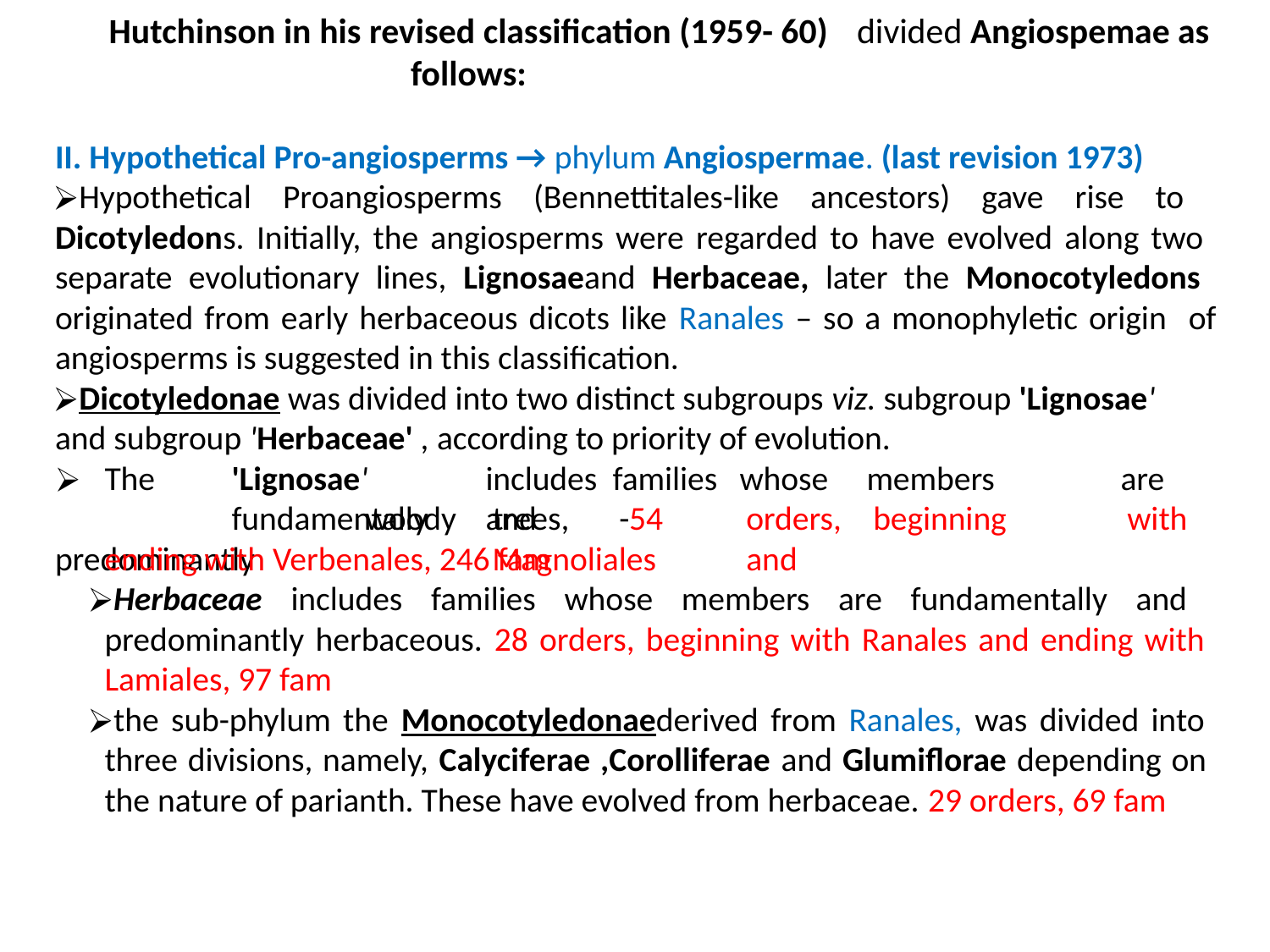

# Hutchinson in his revised classification (1959- 60) follows:
divided Angiospemae as
II. Hypothetical Pro-angiosperms → phylum Angiospermae. (last revision 1973)
Hypothetical Proangiosperms (Bennettitales-like ancestors) gave rise to  Dicotyledons. Initially, the angiosperms were regarded to have evolved along two  separate evolutionary lines, Lignosaeand Herbaceae, later the Monocotyledons  originated from early herbaceous dicots like Ranales – so a monophyletic origin  of angiosperms is suggested in this classification.
Dicotyledonae was divided into two distinct subgroups viz. subgroup 'Lignosae'
and subgroup 'Herbaceae' , according to priority of evolution.
The	'Lignosae'	includes	families	whose	members	are	fundamentally	and
predominantly
woody	trees,	-54	orders,	beginning	with	Magnoliales	and
ending with Verbenales, 246 fam
Herbaceae includes families whose members are fundamentally and  predominantly herbaceous. 28 orders, beginning with Ranales and ending with  Lamiales, 97 fam
the sub-phylum the Monocotyledonaederived from Ranales, was divided into  three divisions, namely, Calyciferae ,Corolliferae and Glumiflorae depending on  the nature of parianth. These have evolved from herbaceae. 29 orders, 69 fam